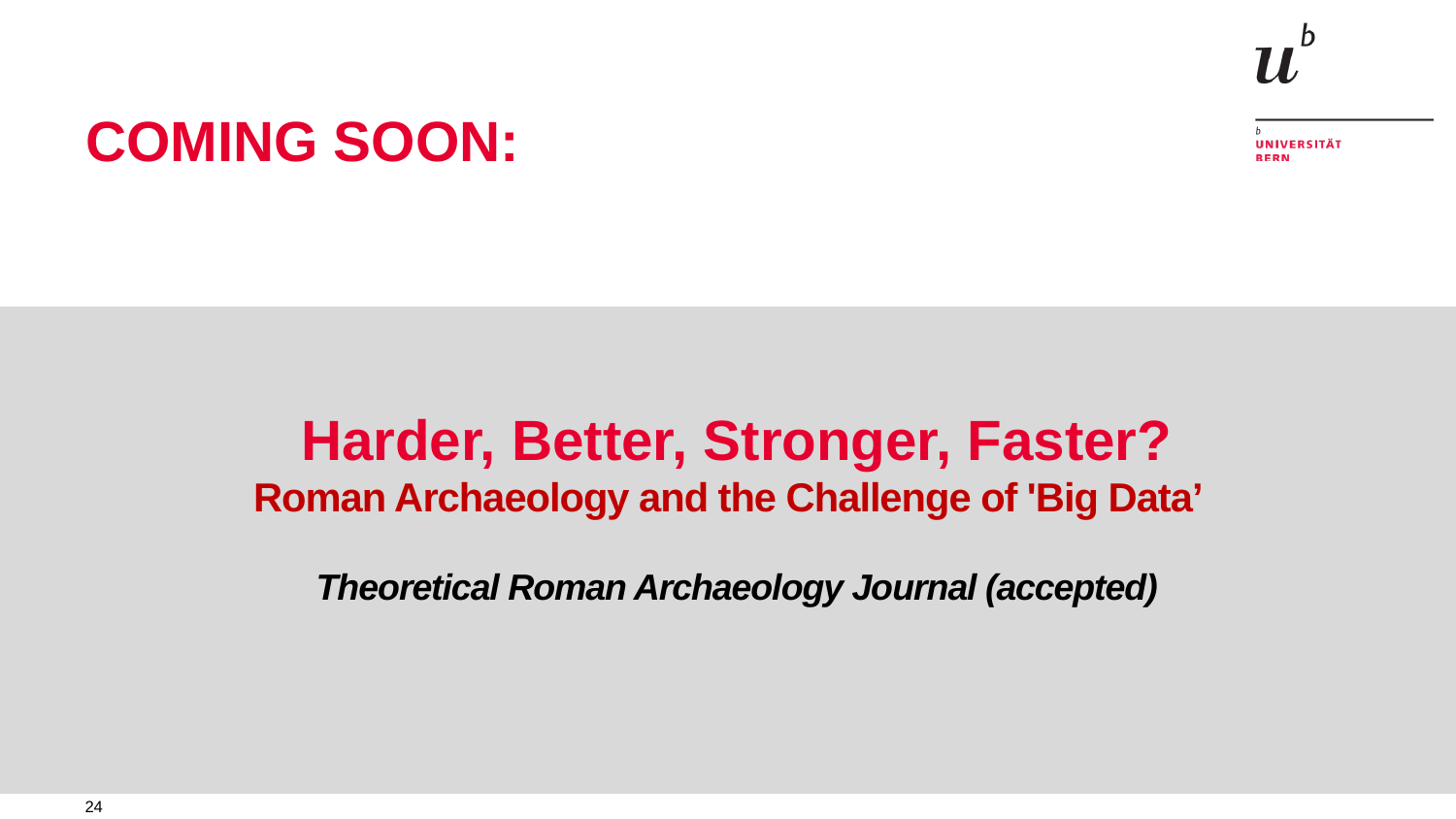

# COMING SOON:

Harder, Better, Stronger, Faster?
Roman Archaeology and the Challenge of 'Big Data’

Theoretical Roman Archaeology Journal (accepted)